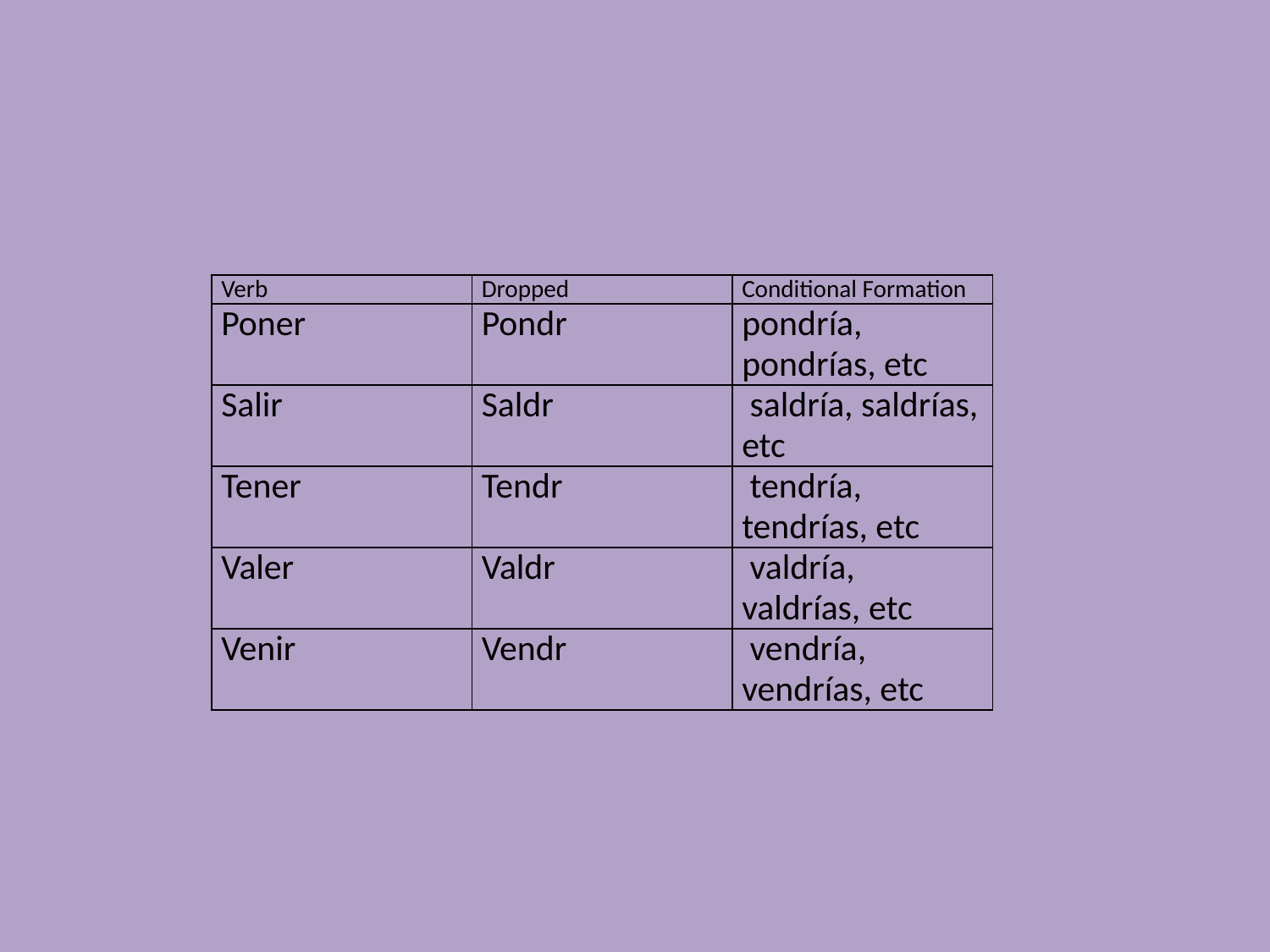

#
| Verb | Dropped | Conditional Formation |
| --- | --- | --- |
| Poner | Pondr | pondría, pondrías, etc |
| Salir | Saldr | saldría, saldrías, etc |
| Tener | Tendr | tendría, tendrías, etc |
| Valer | Valdr | valdría, valdrías, etc |
| Venir | Vendr | vendría, vendrías, etc |